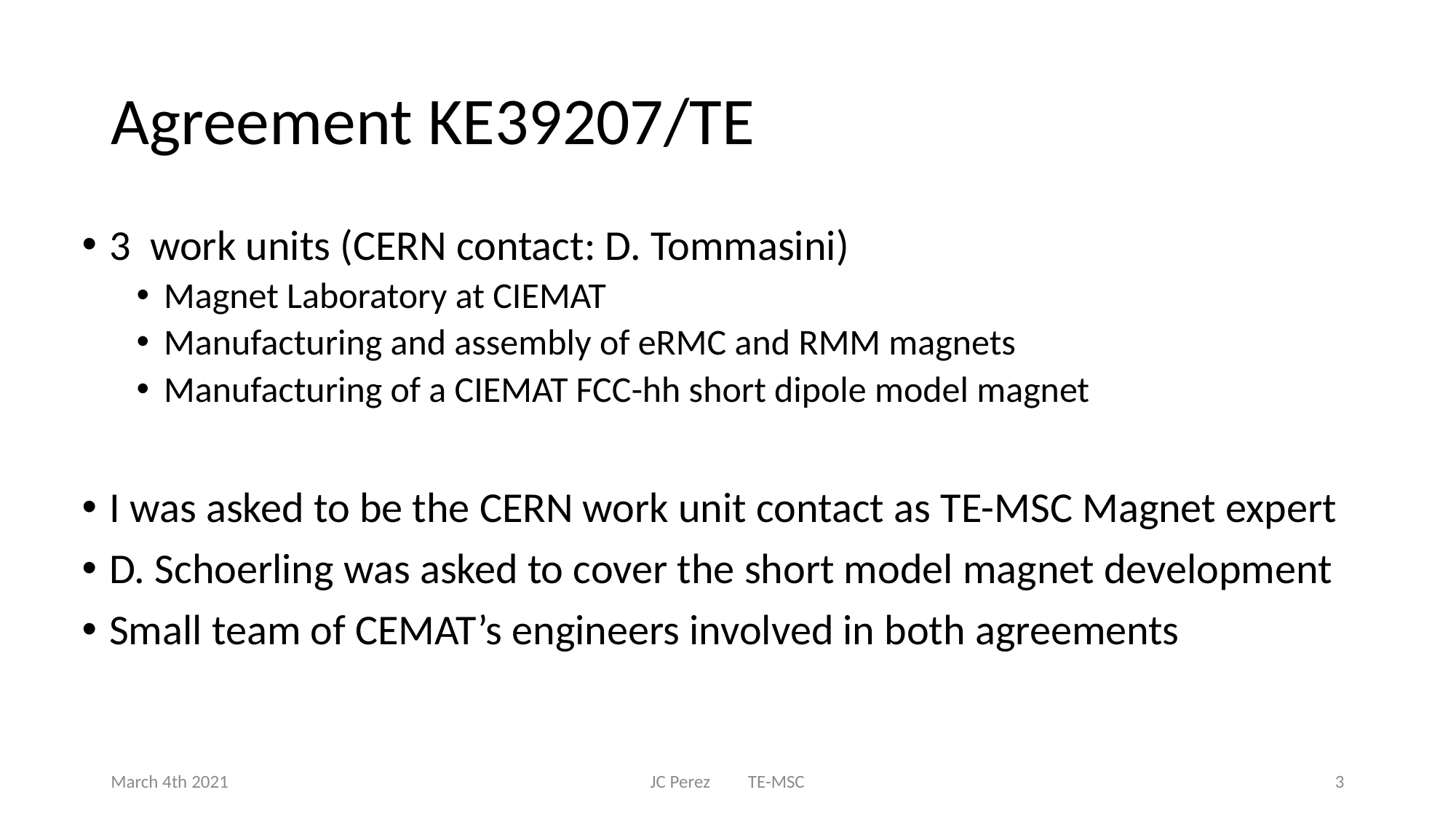

# Agreement KE39207/TE
3  work units (CERN contact: D. Tommasini)
Magnet Laboratory at CIEMAT
Manufacturing and assembly of eRMC and RMM magnets
Manufacturing of a CIEMAT FCC-hh short dipole model magnet

I was asked to be the CERN work unit contact as TE-MSC Magnet expert
D. Schoerling was asked to cover the short model magnet development
Small team of CEMAT’s engineers involved in both agreements
March 4th 2021
JC Perez         TE-MSC
3